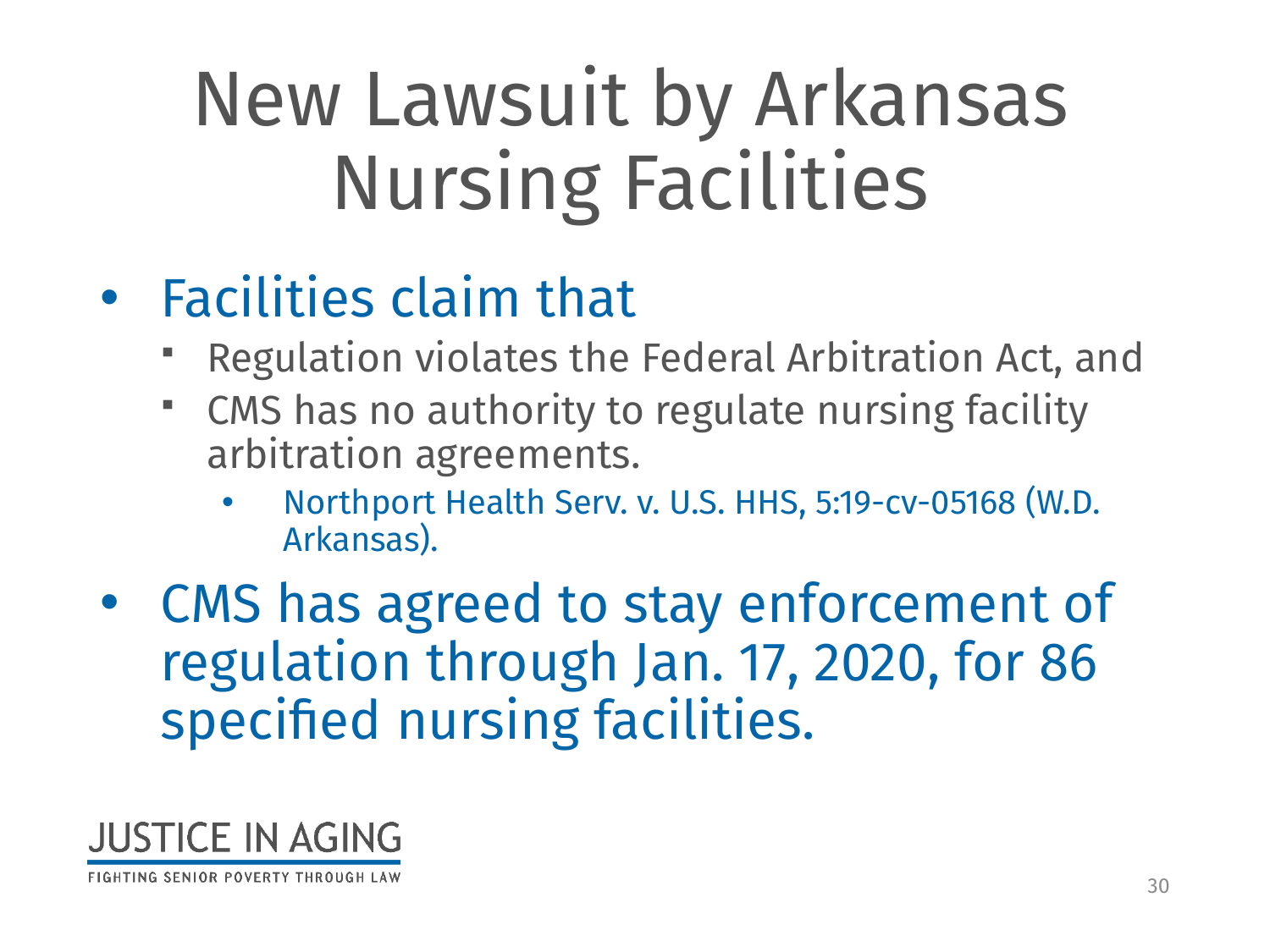

# New Lawsuit by Arkansas Nursing Facilities
Facilities claim that
Regulation violates the Federal Arbitration Act, and
CMS has no authority to regulate nursing facility arbitration agreements.
Northport Health Serv. v. U.S. HHS, 5:19-cv-05168 (W.D. Arkansas).
CMS has agreed to stay enforcement of regulation through Jan. 17, 2020, for 86 specified nursing facilities.

30